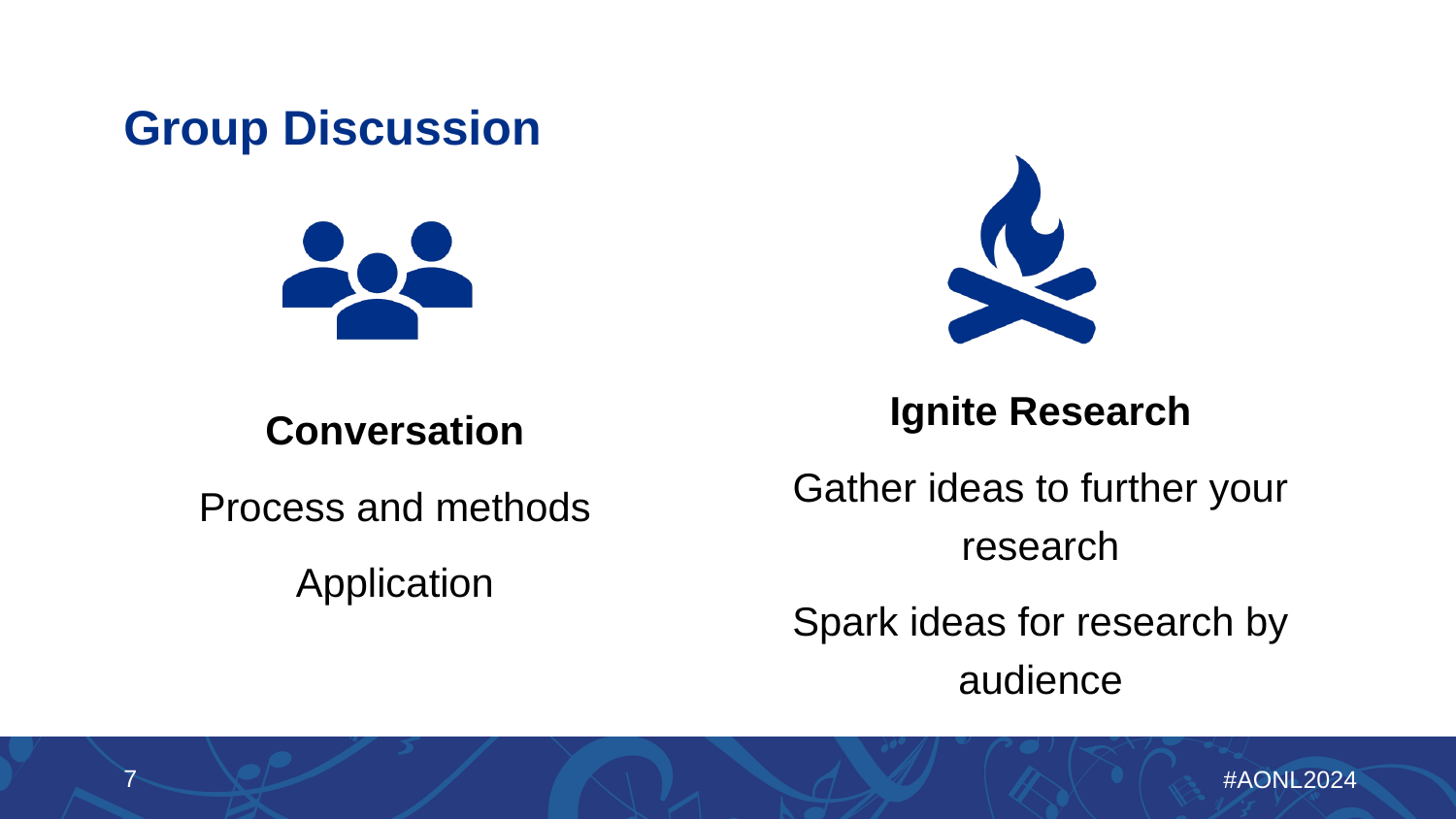

# Group Discussion

Ignite Research
Gather ideas to further your research
Spark ideas for research by audience

Conversation
Process and methods
Application